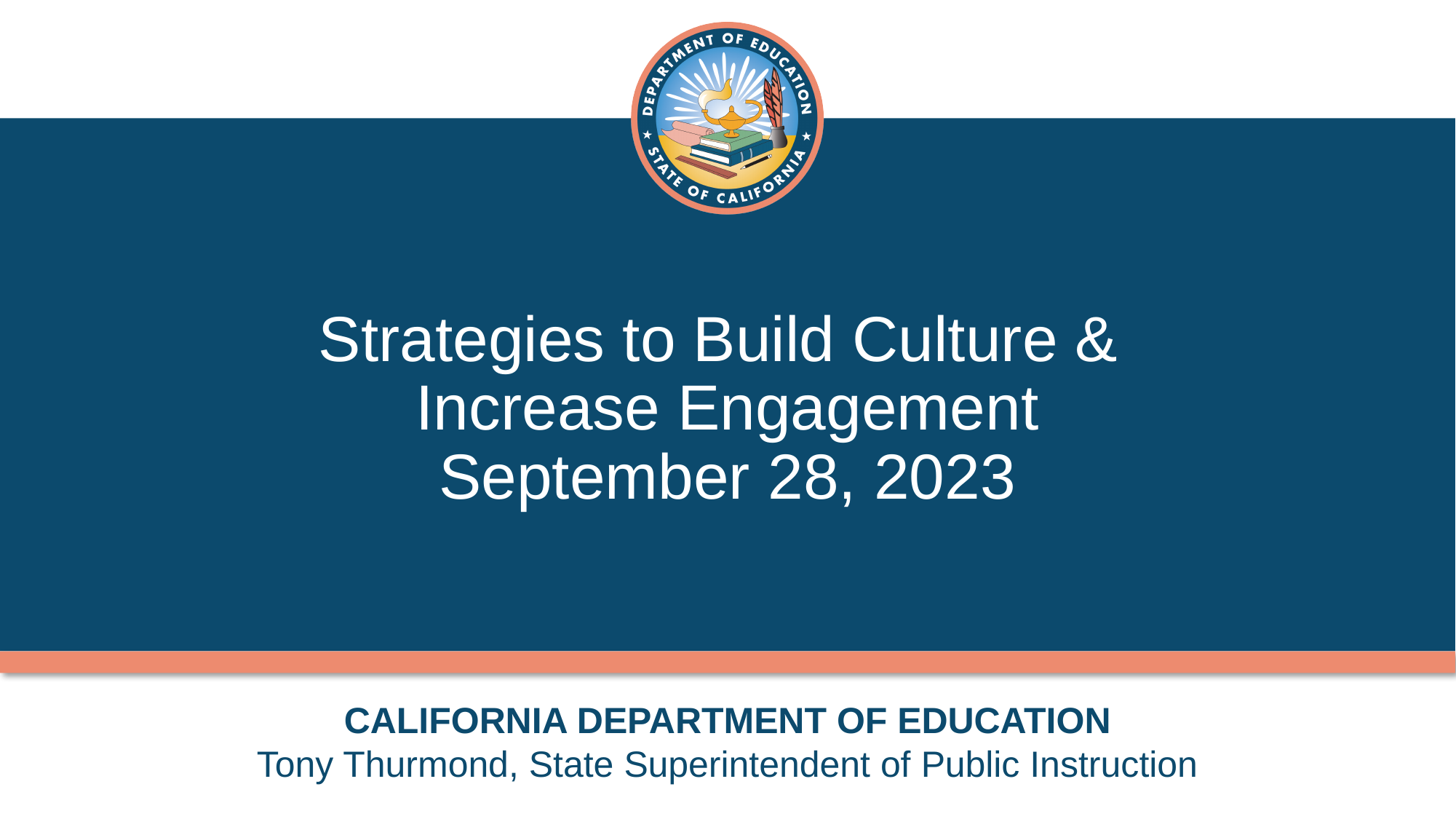

# Strategies to Build Culture & Increase Engagement September 28, 2023